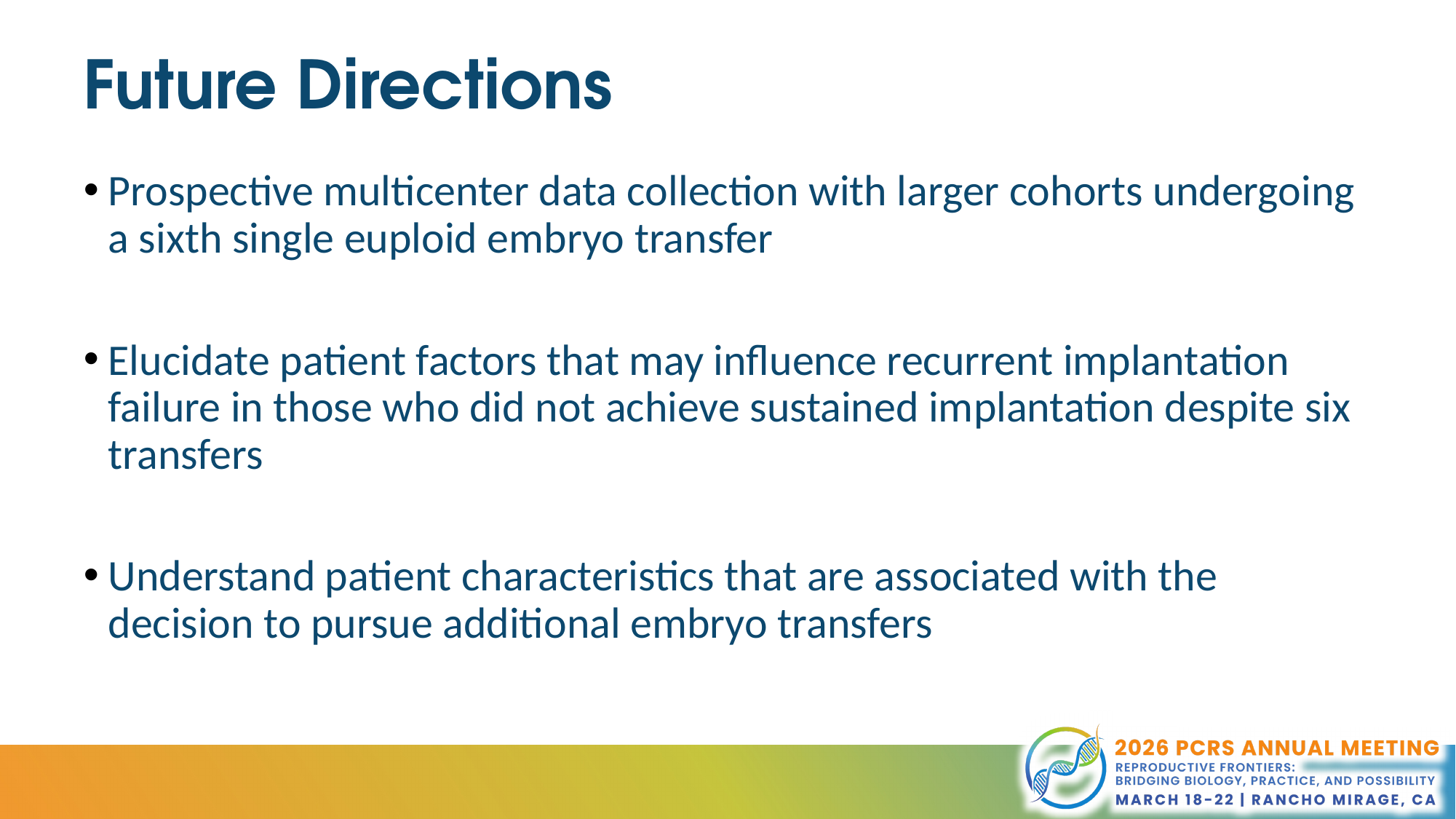

# Future Directions
Prospective multicenter data collection with larger cohorts undergoing a sixth single euploid embryo transfer

Elucidate patient factors that may influence recurrent implantation failure in those who did not achieve sustained implantation despite six transfers

Understand patient characteristics that are associated with the decision to pursue additional embryo transfers